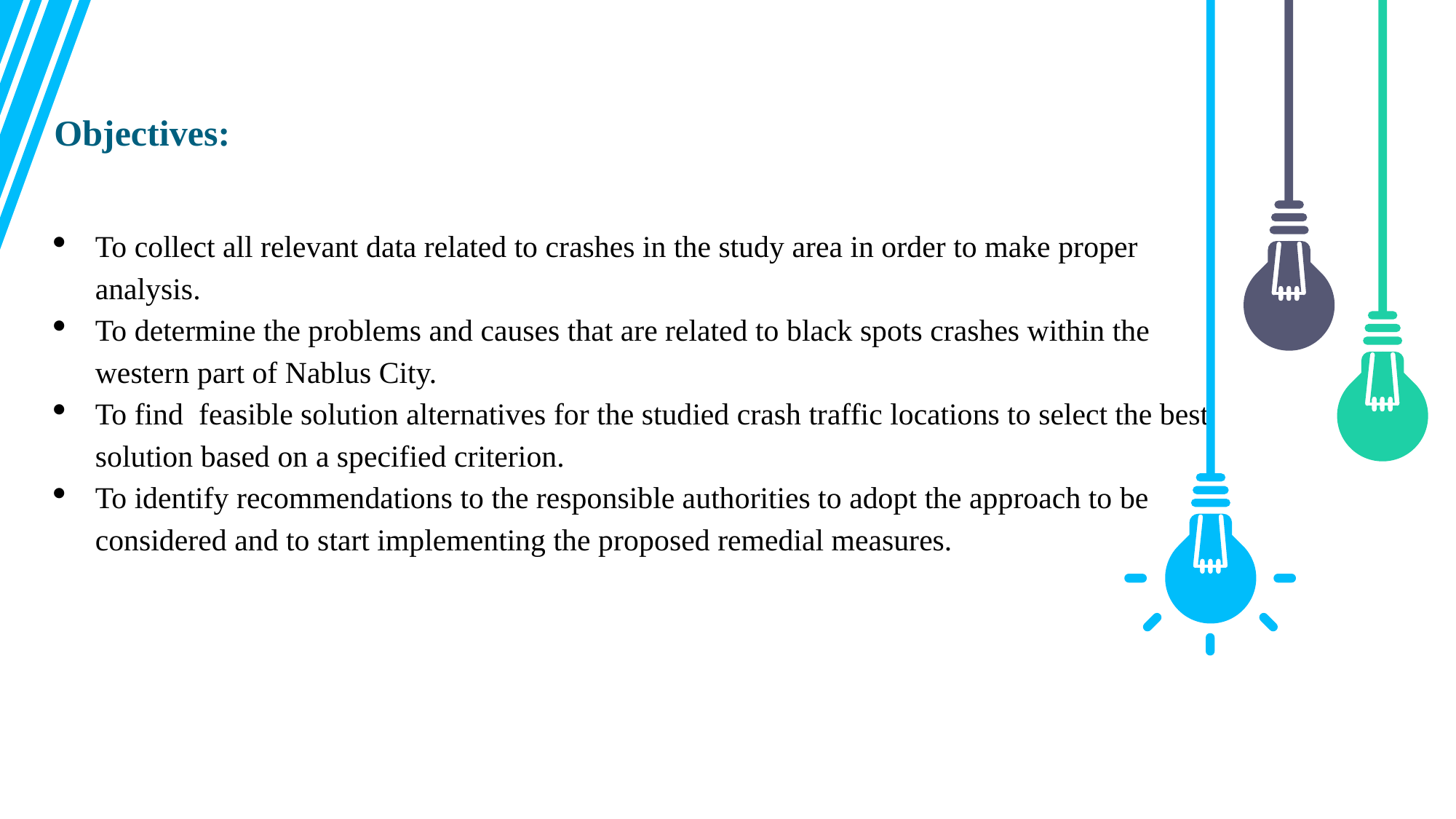

Objectives:

To collect all relevant data related to crashes in the study area in order to make proper analysis.
To determine the problems and causes that are related to black spots crashes within the western part of Nablus City.
To find  feasible solution alternatives for the studied crash traffic locations to select the best solution based on a specified criterion.
To identify recommendations to the responsible authorities to adopt the approach to be considered and to start implementing the proposed remedial measures.